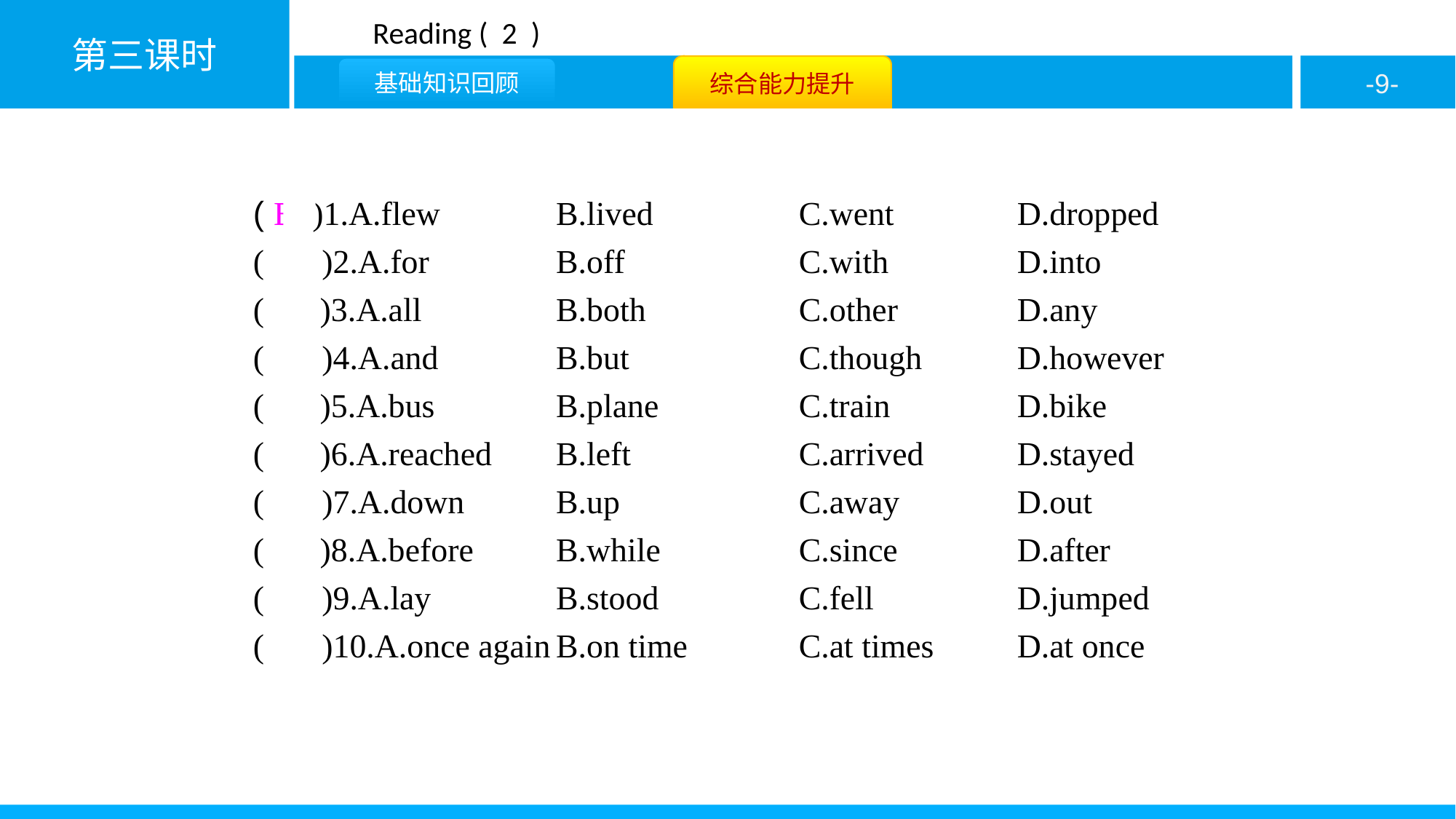

( B  )1.A.flew		B.lived  		C.went		D.dropped
(  A  )2.A.for		B.off  		C.with		D.into
(  C  )3.A.all		B.both  		C.other		D.any
(  A  )4.A.and		B.but  		C.though	D.however
(  B  )5.A.bus		B.plane  		C.train		D.bike
(  C  )6.A.reached	B.left  		C.arrived	D.stayed
(  D  )7.A.down		B.up  			C.away		D.out
(  B  )8.A.before		B.while  		C.since		D.after
(  A  )9.A.lay		B.stood  		C.fell		D.jumped
(  D  )10.A.once again	B.on time  	C.at times	D.at once